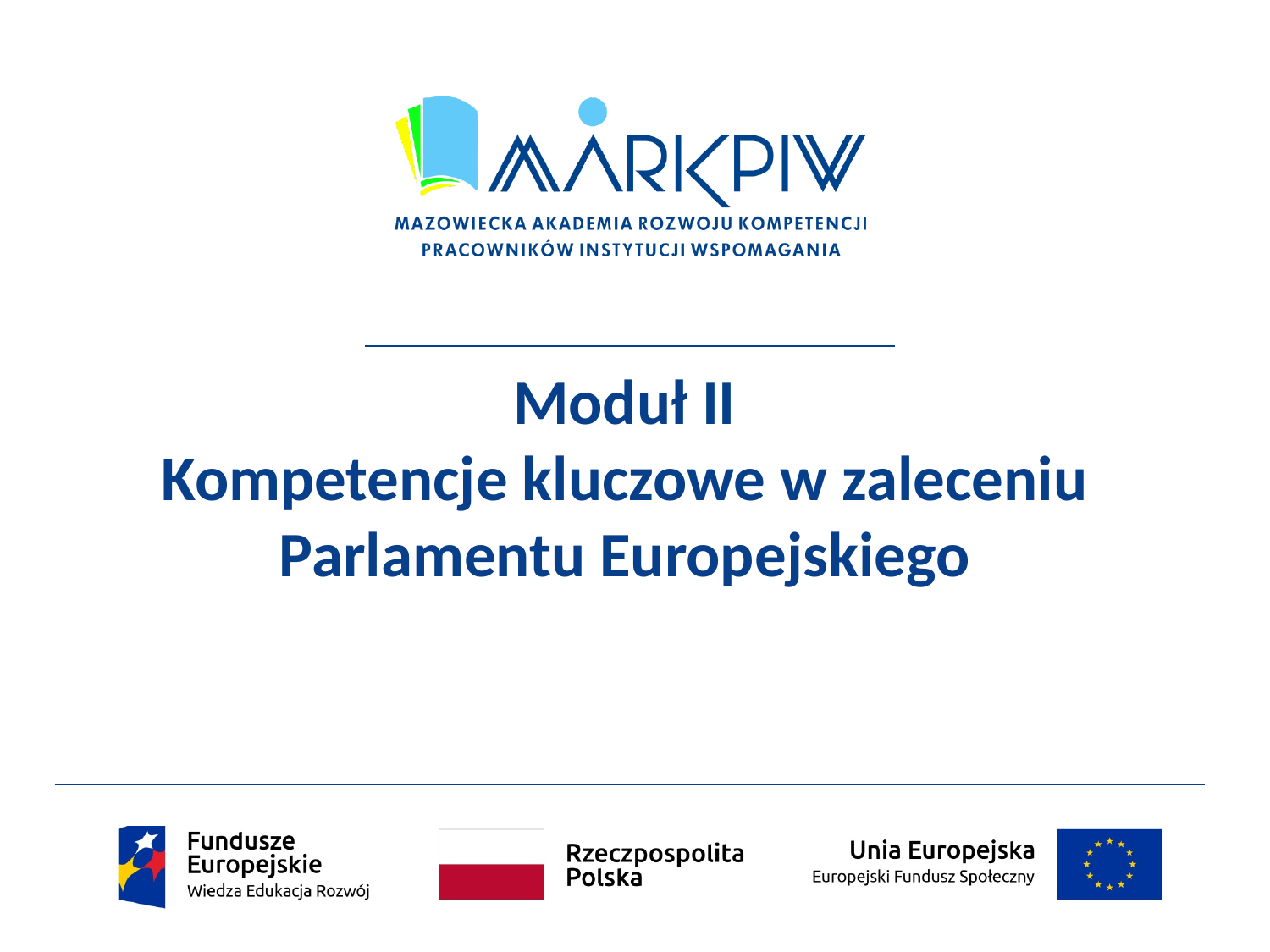

# Moduł II Kompetencje kluczowe w zaleceniu Parlamentu Europejskiego